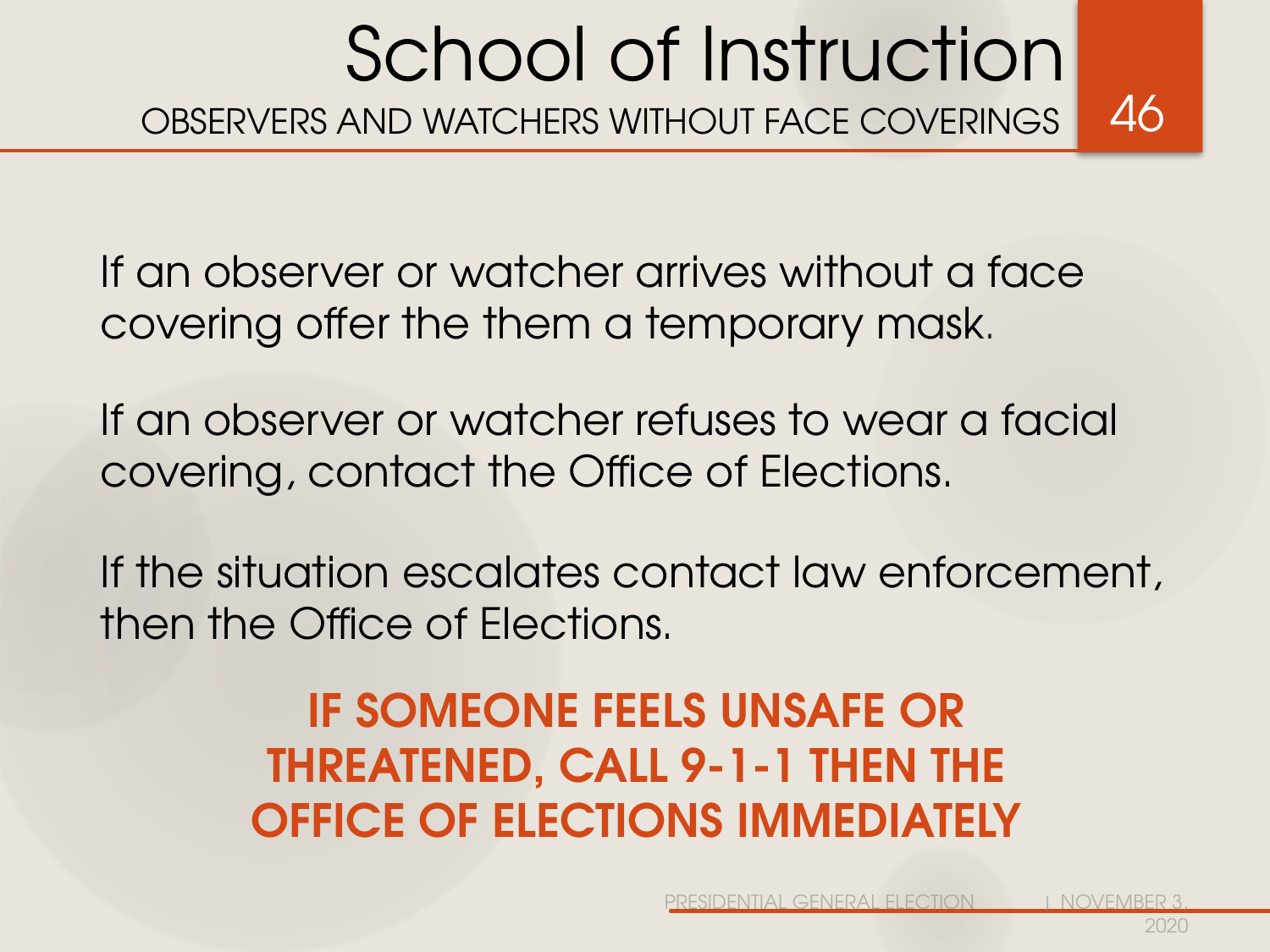

# School of Instruction
46
OBSERVERS AND WATCHERS WITHOUT FACE COVERINGS
If an observer or watcher arrives without a face covering offer the them a temporary mask.

If an observer or watcher refuses to wear a facial covering, contact the Office of Elections.

If the situation escalates contact law enforcement, then the Office of Elections.
IF SOMEONE FEELS UNSAFE OR THREATENED, CALL 9-1-1 THEN THE OFFICE OF ELECTIONS IMMEDIATELY
PRESIDENTIAL GENERAL ELECTION	|  NOVEMBER 3, 2020